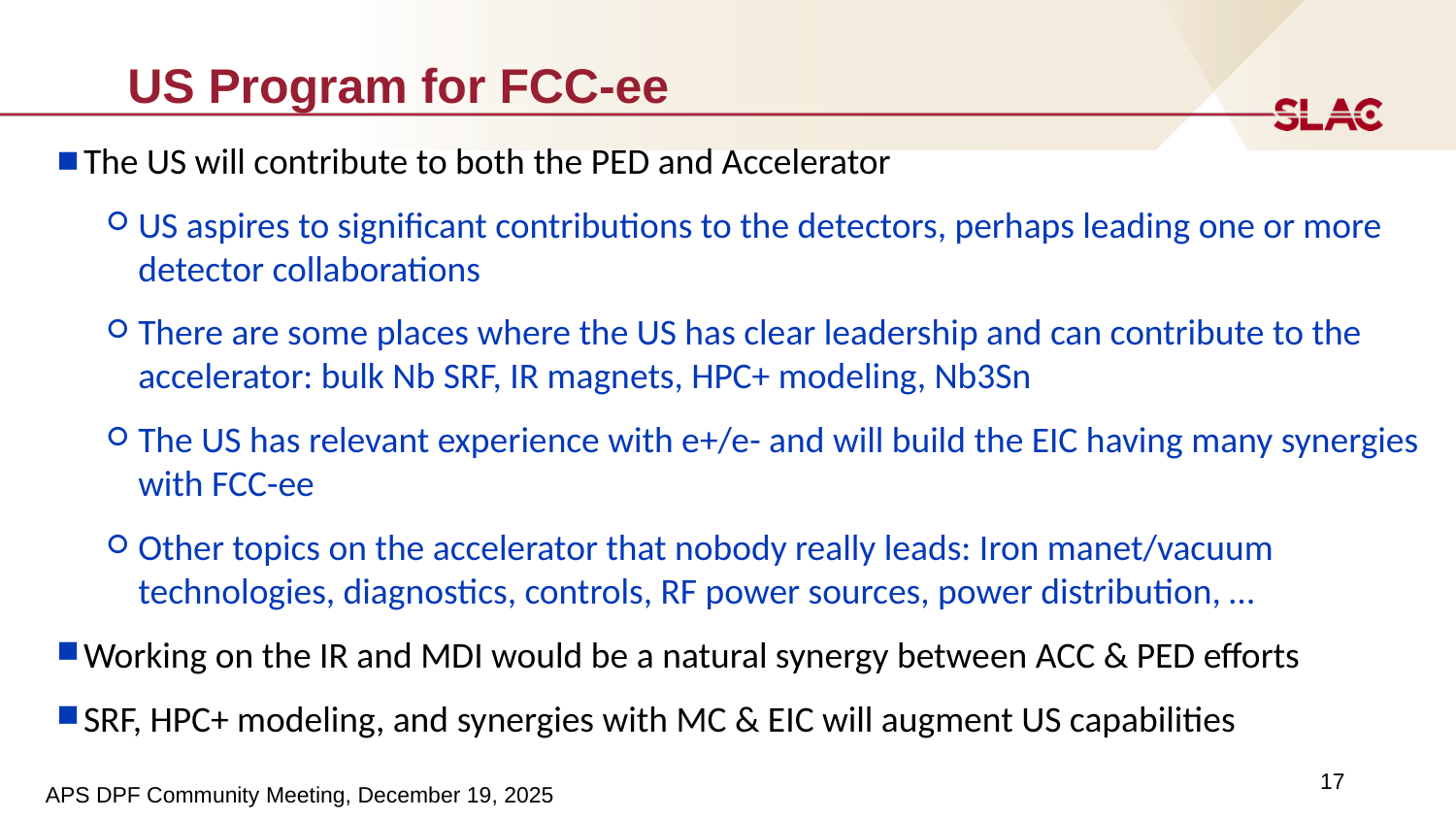

# US Program for FCC-ee
The US will contribute to both the PED and Accelerator
US aspires to significant contributions to the detectors, perhaps leading one or more detector collaborations
There are some places where the US has clear leadership and can contribute to the accelerator: bulk Nb SRF, IR magnets, HPC+ modeling, Nb3Sn
The US has relevant experience with e+/e- and will build the EIC having many synergies with FCC-ee
Other topics on the accelerator that nobody really leads: Iron manet/vacuum technologies, diagnostics, controls, RF power sources, power distribution, …
Working on the IR and MDI would be a natural synergy between ACC & PED efforts
SRF, HPC+ modeling, and synergies with MC & EIC will augment US capabilities
17
APS DPF Community Meeting, December 19, 2025